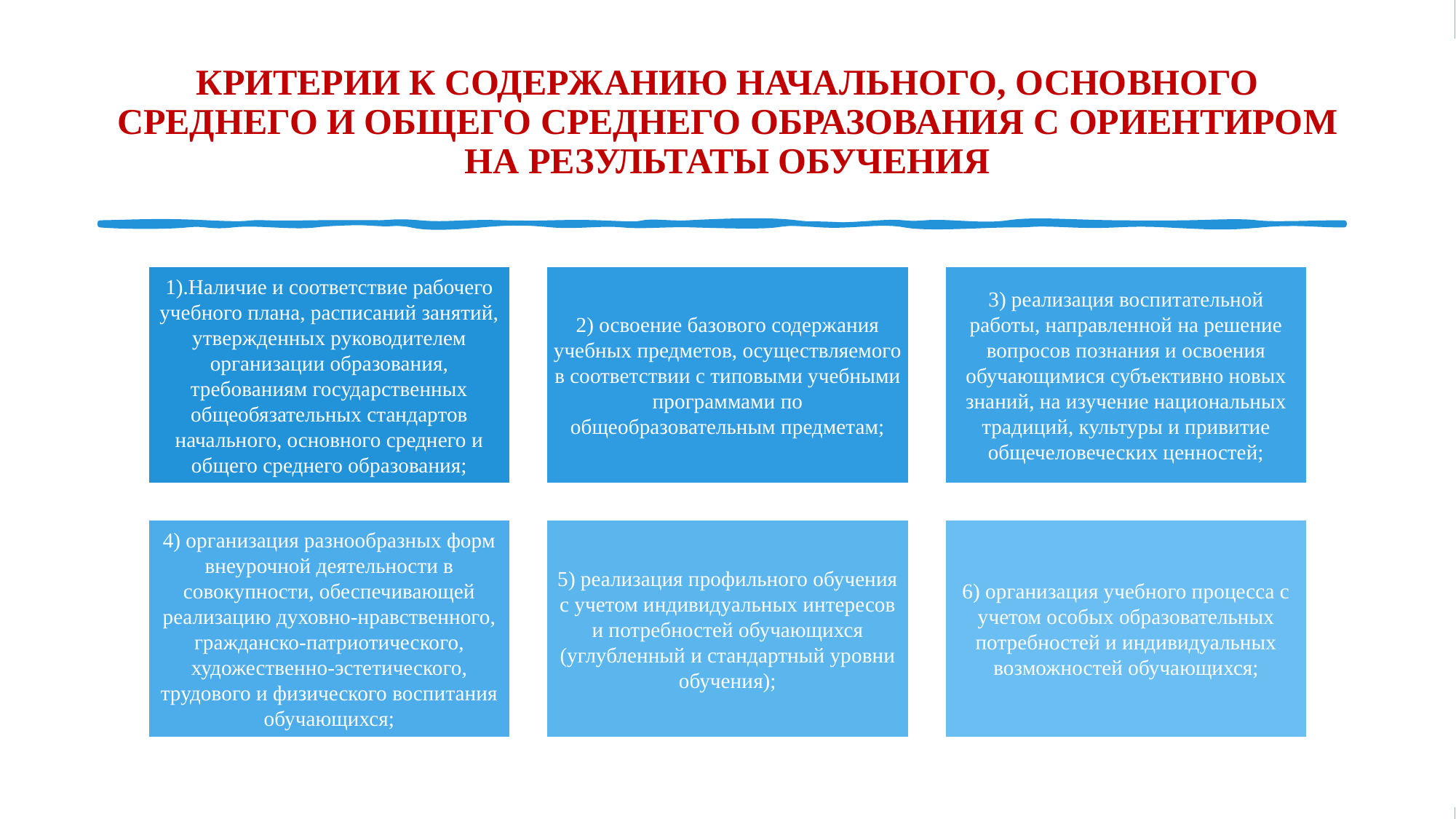

# КРИТЕРИИ К СОДЕРЖАНИЮ НАЧАЛЬНОГО, ОСНОВНОГО СРЕДНЕГО И ОБЩЕГО СРЕДНЕГО ОБРАЗОВАНИЯ С ОРИЕНТИРОМ НА РЕЗУЛЬТАТЫ ОБУЧЕНИЯ

1).Наличие и соответствие рабочего учебного плана, расписаний занятий, утвержденных руководителем организации образования, требованиям государственных общеобязательных стандартов начального, основного среднего и общего среднего образования;
2) освоение базового содержания учебных предметов, осуществляемого в соответствии с типовыми учебными программами по общеобразовательным предметам;
3) реализация воспитательной работы, направленной на решение вопросов познания и освоения обучающимися субъективно новых знаний, на изучение национальных традиций, культуры и привитие общечеловеческих ценностей;
4) организация разнообразных форм внеурочной деятельности в совокупности, обеспечивающей реализацию духовно-нравственного, гражданско-патриотического, художественно-эстетического, трудового и физического воспитания обучающихся;
5) реализация профильного обучения с учетом индивидуальных интересов и потребностей обучающихся (углубленный и стандартный уровни обучения);
6) организация учебного процесса с учетом особых образовательных потребностей и индивидуальных возможностей обучающихся;